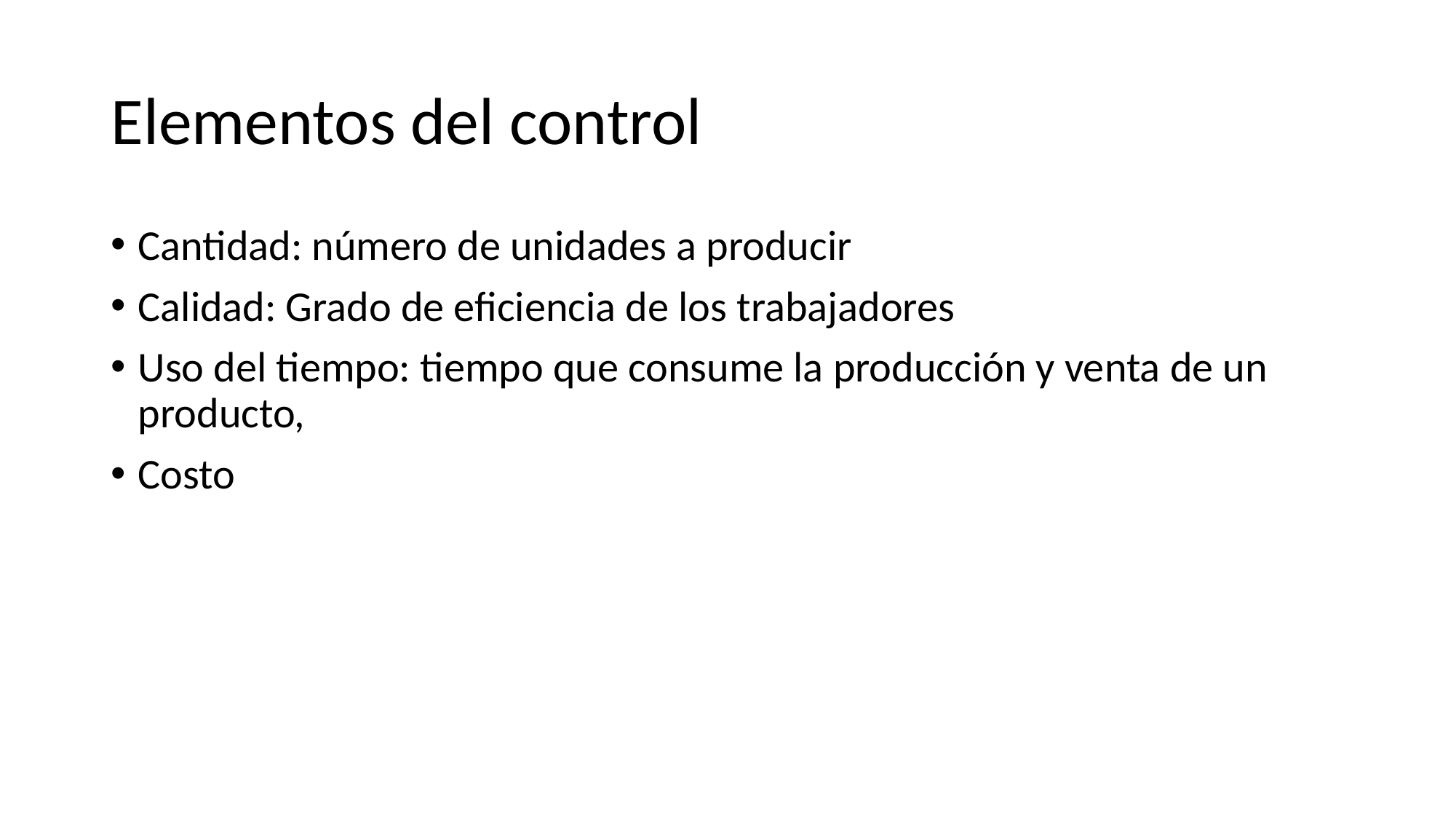

# Elementos del control
Cantidad: número de unidades a producir
Calidad: Grado de eficiencia de los trabajadores
Uso del tiempo: tiempo que consume la producción y venta de un producto,
Costo